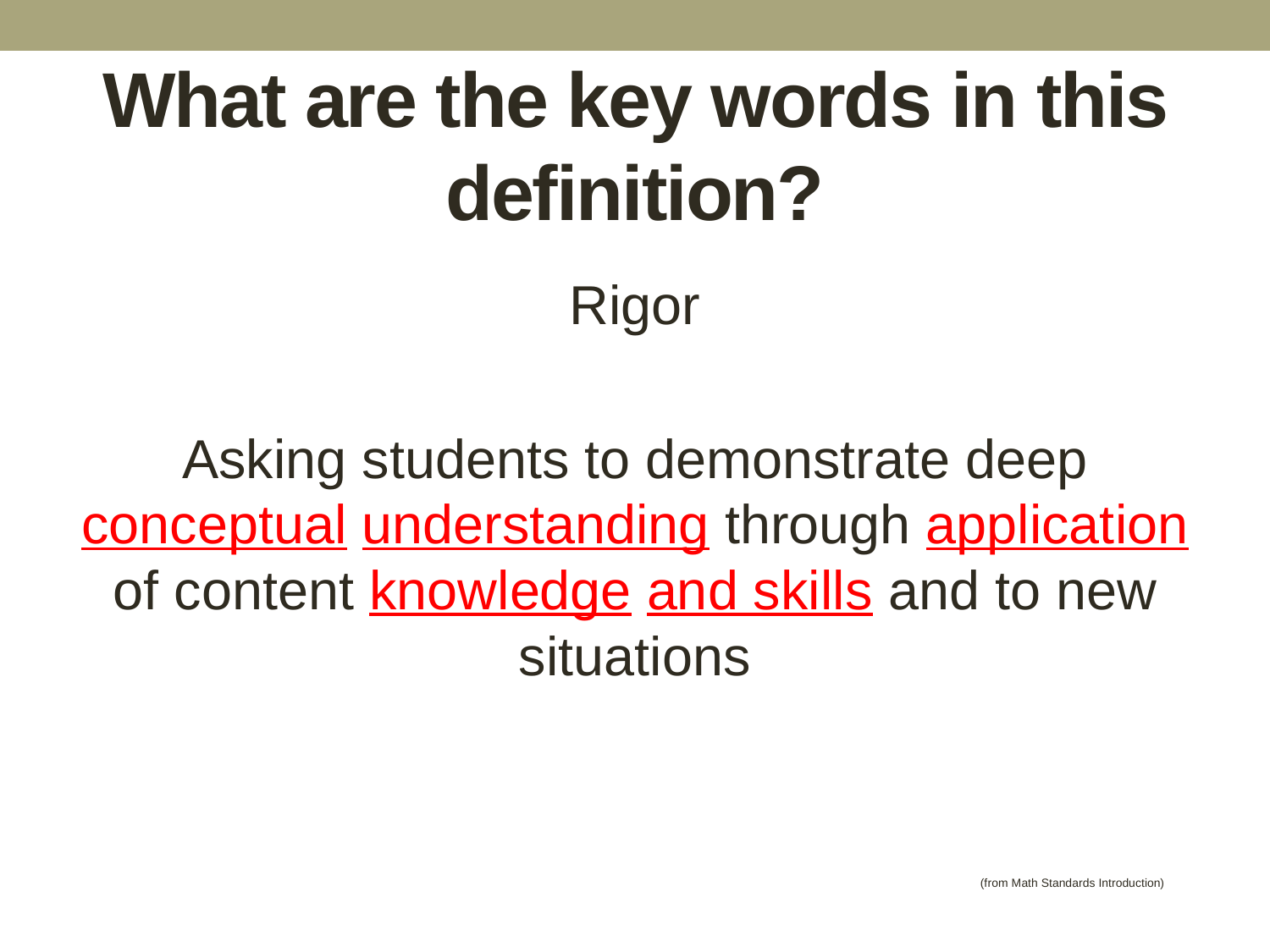

# What are the key words in this definition?

Rigor

Asking students to demonstrate deep conceptual understanding through application of content knowledge and skills and to new situations

					(from Math Standards Introduction)